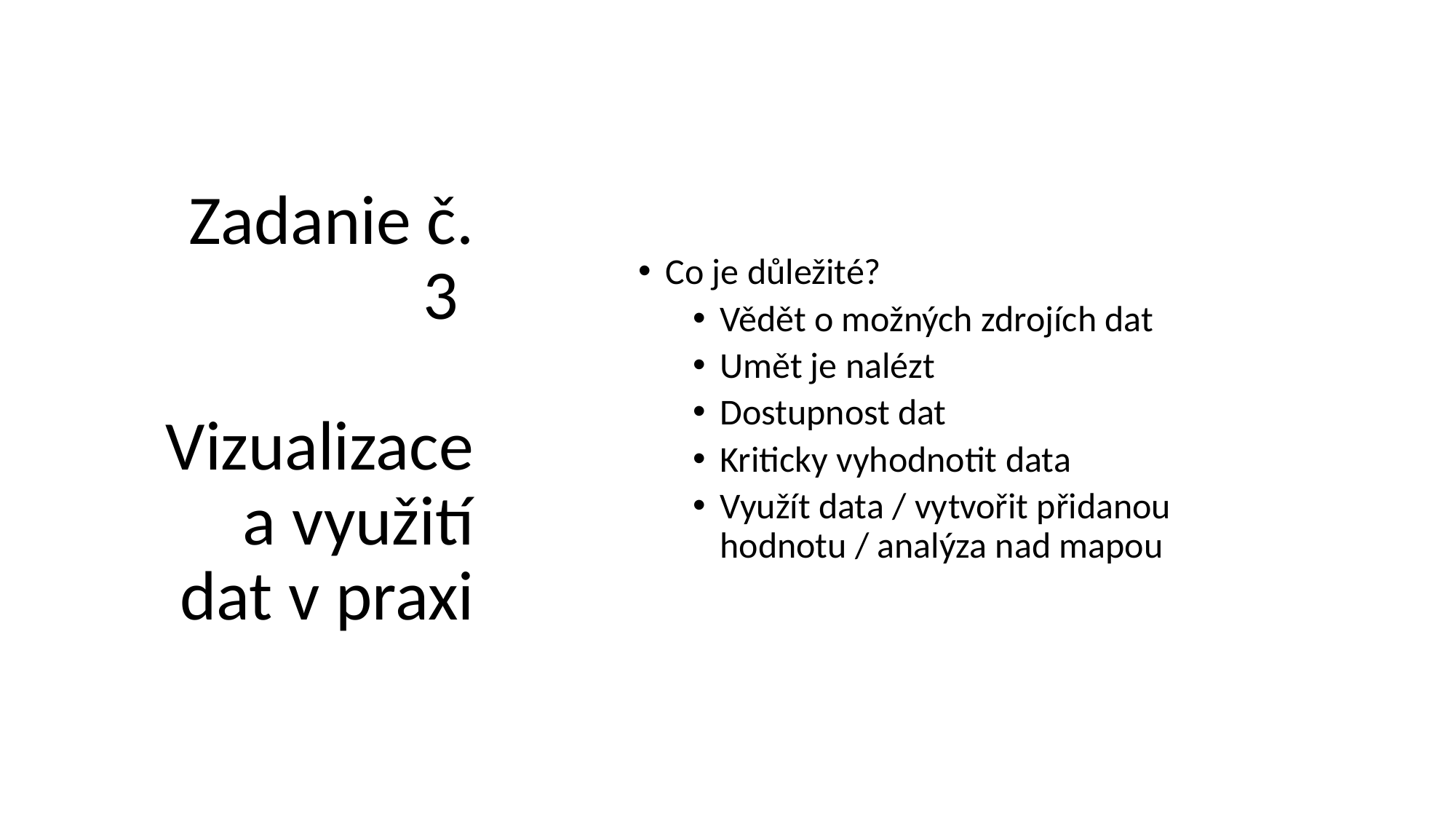

# Zadanie č. 3 Vizualizace a využití dat v praxi
Co je důležité?
Vědět o možných zdrojích dat
Umět je nalézt
Dostupnost dat
Kriticky vyhodnotit data
Využít data / vytvořit přidanou hodnotu / analýza nad mapou